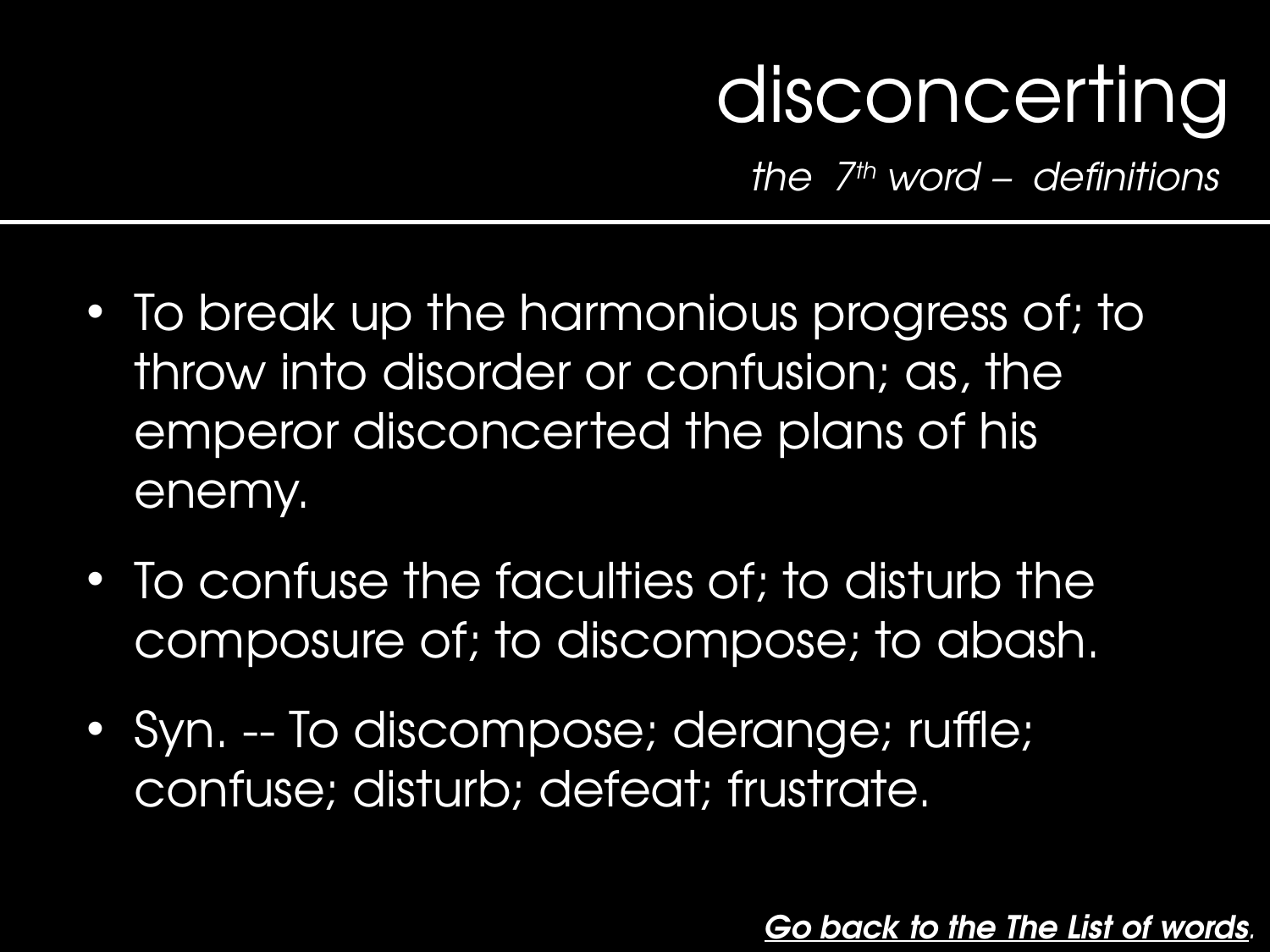

disconcerting
the  7th word –  definitions
To break up the harmonious progress of; to throw into disorder or confusion; as, the emperor disconcerted the plans of his enemy.
To confuse the faculties of; to disturb the composure of; to discompose; to abash.
Syn. -- To discompose; derange; ruffle; confuse; disturb; defeat; frustrate.
Go back to the The List of words.